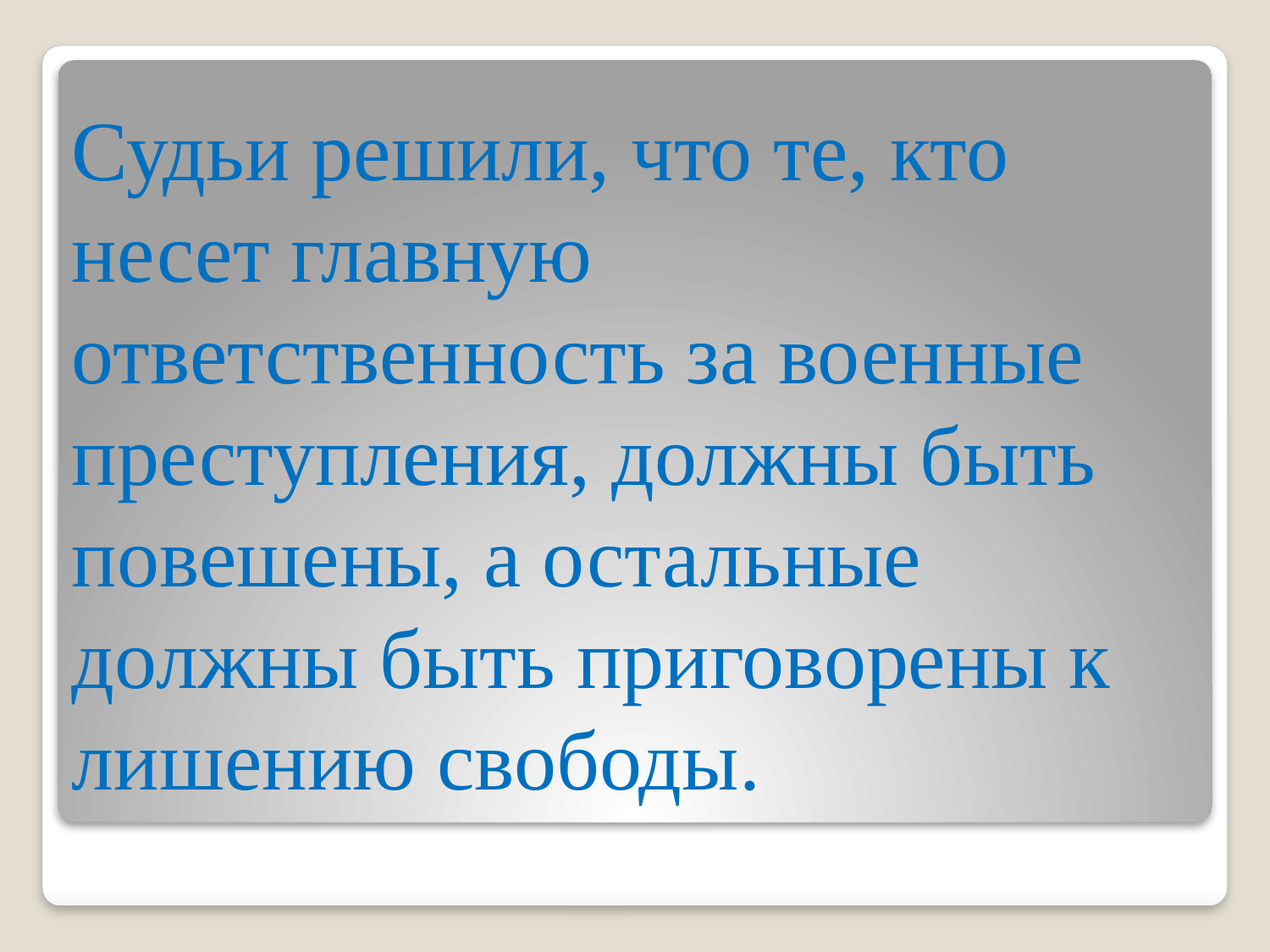

# Судьи решили, что те, кто несет главную ответственность за военные преступления, должны быть повешены, а остальные должны быть приговорены к лишению свободы.